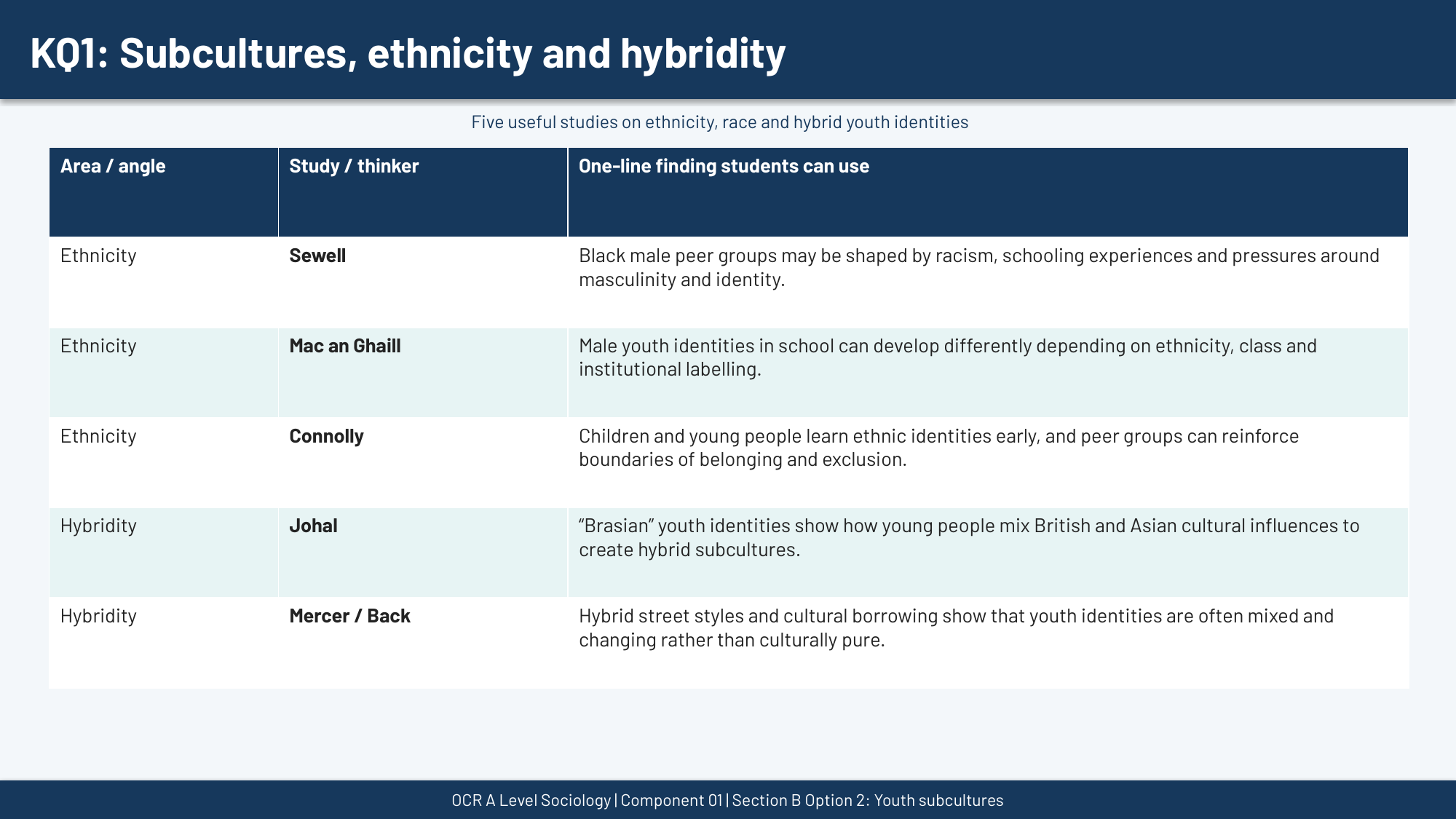

KQ1: Subcultures, ethnicity and hybridity
Five useful studies on ethnicity, race and hybrid youth identities
| Area / angle | Study / thinker | One-line finding students can use |
| --- | --- | --- |
| Ethnicity | Sewell | Black male peer groups may be shaped by racism, schooling experiences and pressures around masculinity and identity. |
| Ethnicity | Mac an Ghaill | Male youth identities in school can develop differently depending on ethnicity, class and institutional labelling. |
| Ethnicity | Connolly | Children and young people learn ethnic identities early, and peer groups can reinforce boundaries of belonging and exclusion. |
| Hybridity | Johal | “Brasian” youth identities show how young people mix British and Asian cultural influences to create hybrid subcultures. |
| Hybridity | Mercer / Back | Hybrid street styles and cultural borrowing show that youth identities are often mixed and changing rather than culturally pure. |
OCR A Level Sociology | Component 01 | Section B Option 2: Youth subcultures